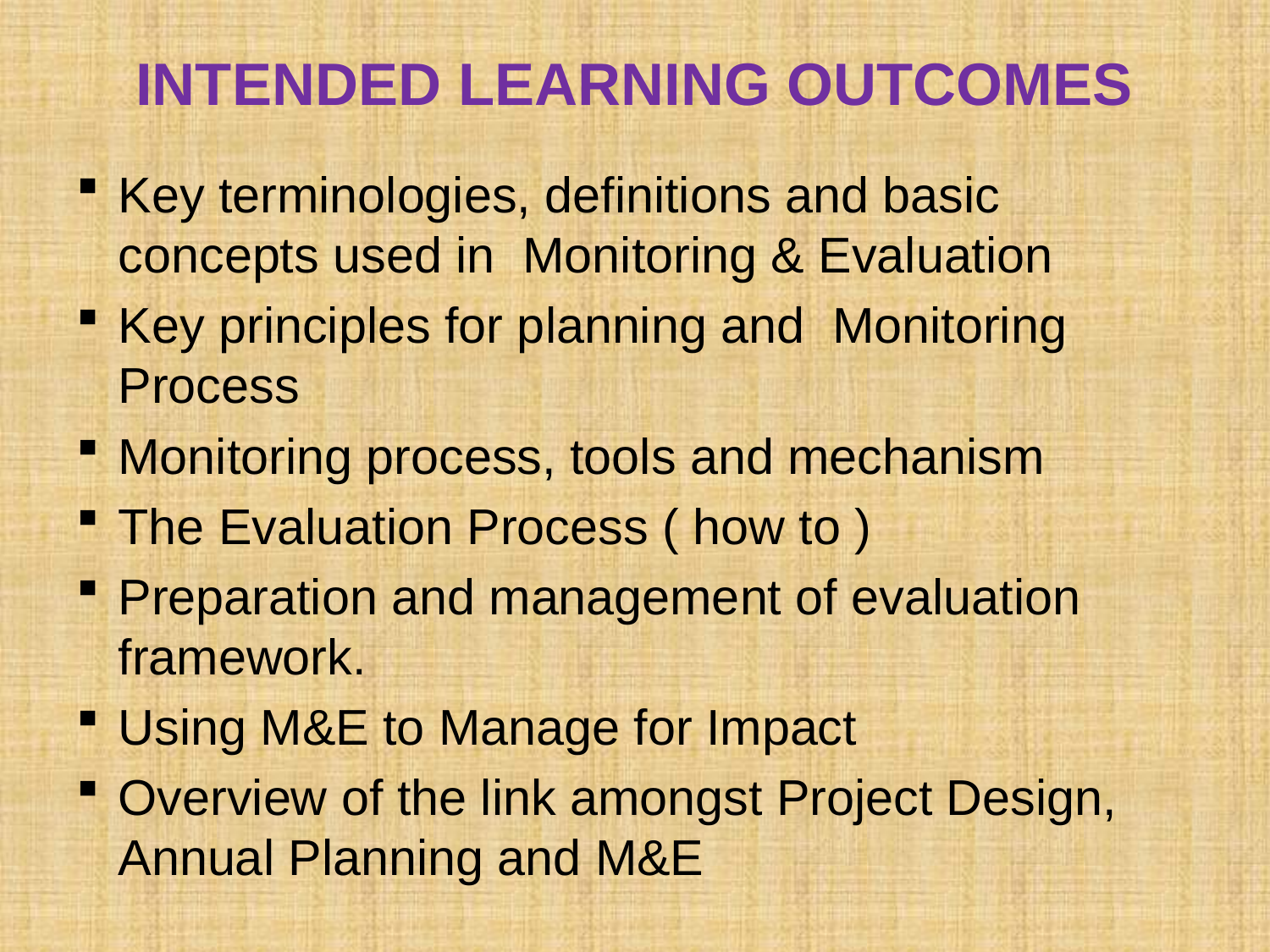

# INTENDED LEARNING OUTCOMES
Key terminologies, definitions and basic concepts used in  Monitoring & Evaluation
Key principles for planning and  Monitoring Process
Monitoring process, tools and mechanism
The Evaluation Process ( how to )
Preparation and management of evaluation framework.
Using M&E to Manage for Impact
Overview of the link amongst Project Design, Annual Planning and M&E